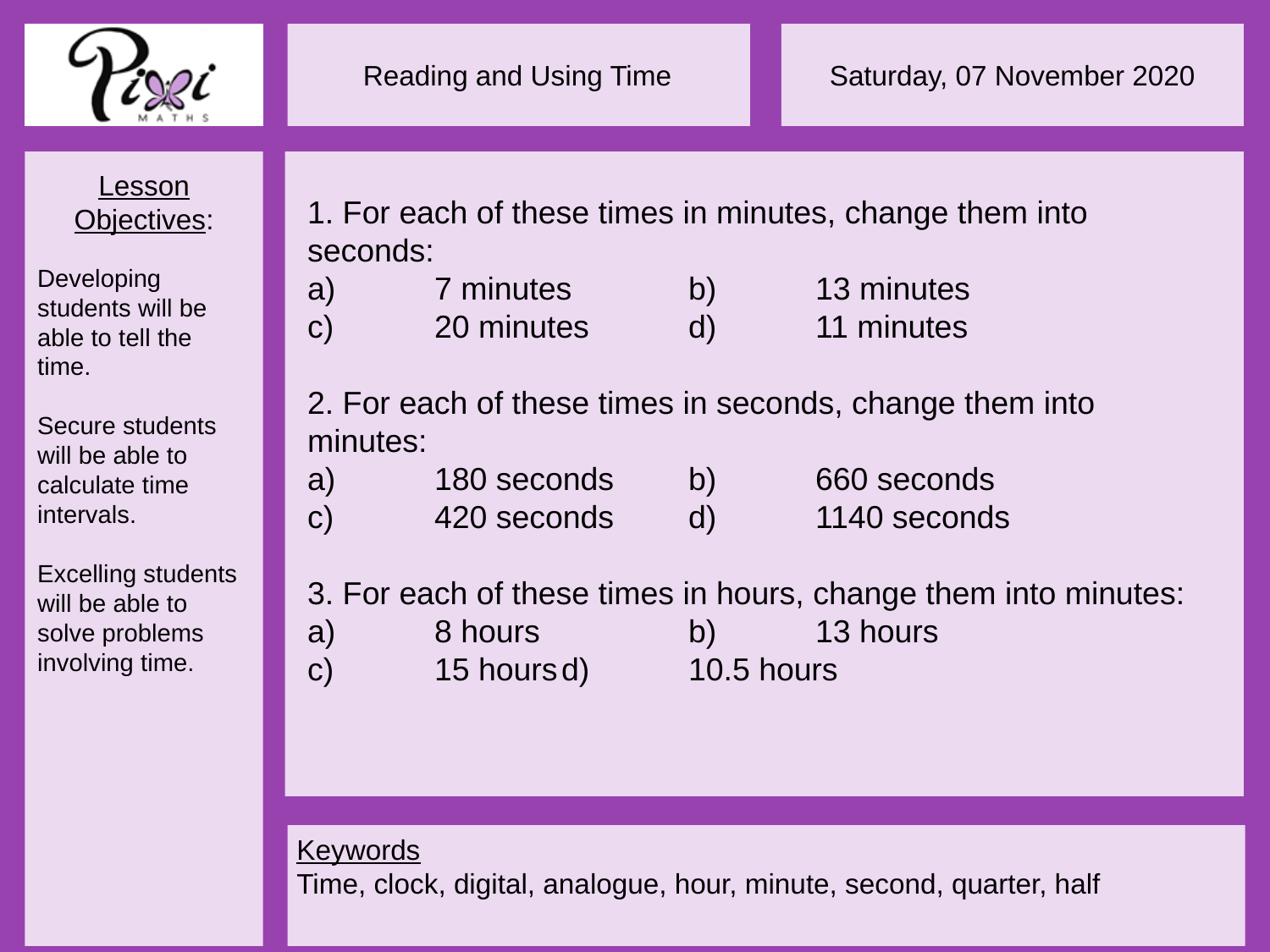

1. For each of these times in minutes, change them into seconds:
a)	7 minutes	b)	13 minutes
c)	20 minutes	d)	11 minutes

2. For each of these times in seconds, change them into minutes:
a)	180 seconds	b)	660 seconds
c)	420 seconds	d)	1140 seconds

3. For each of these times in hours, change them into minutes:
a)	8 hours		b)	13 hours
c)	15 hours	d)	10.5 hours